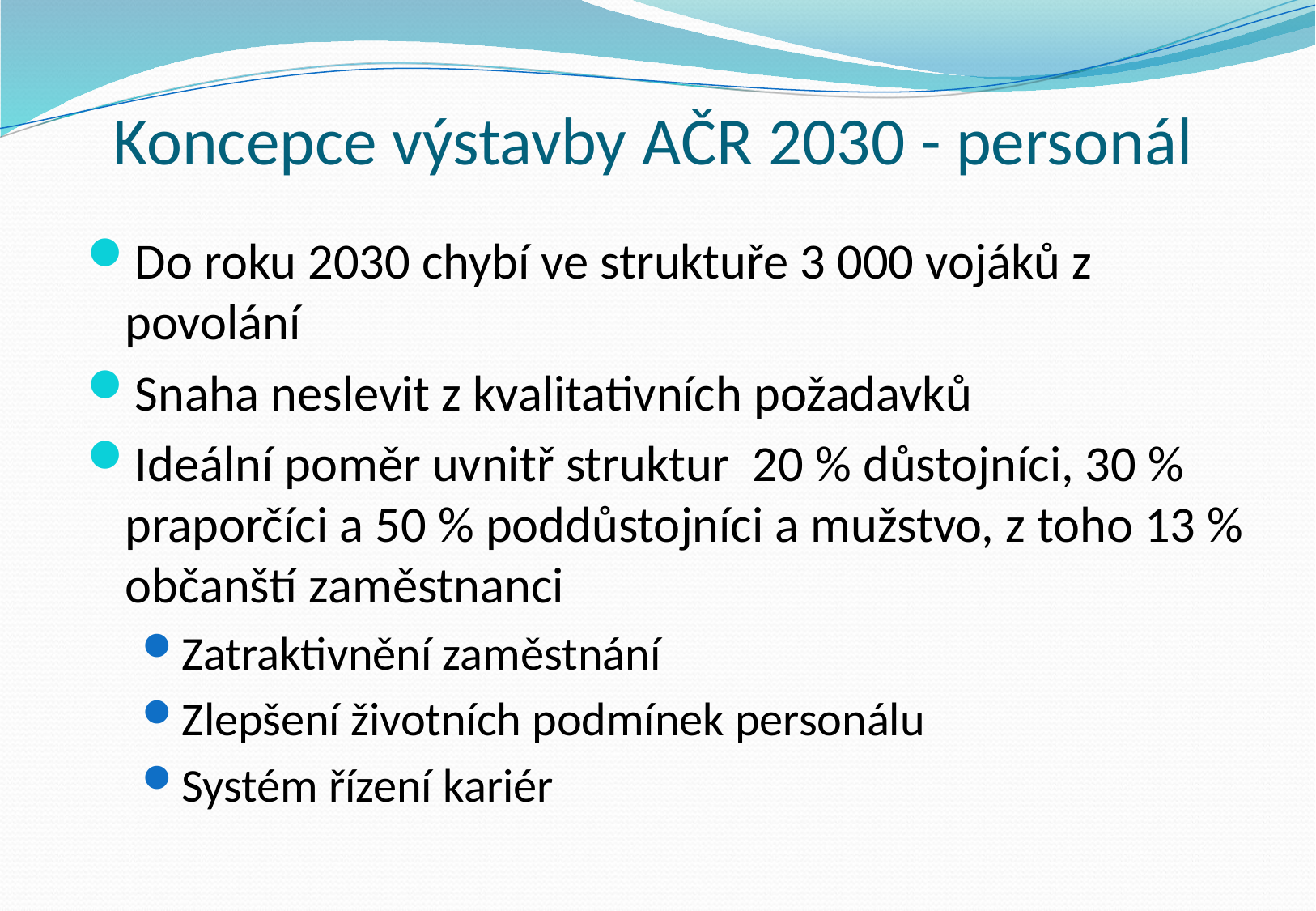

# Koncepce výstavby AČR 2030 - personál
Do roku 2030 chybí ve struktuře 3 000 vojáků z povolání
Snaha neslevit z kvalitativních požadavků
Ideální poměr uvnitř struktur  20 % důstojníci, 30 % praporčíci a 50 % poddůstojníci a mužstvo, z toho 13 % občanští zaměstnanci
Zatraktivnění zaměstnání
Zlepšení životních podmínek personálu
Systém řízení kariér